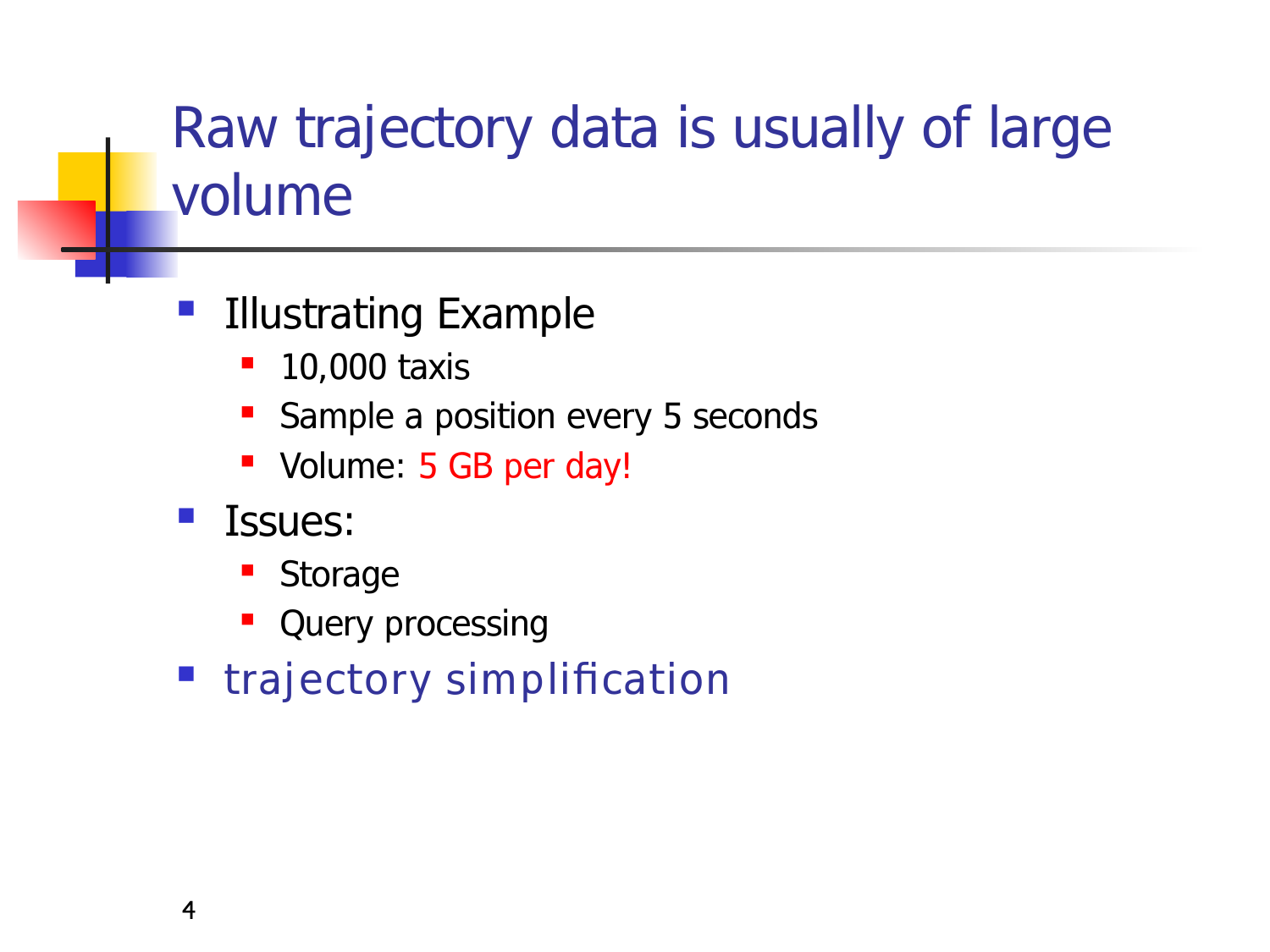

# Raw trajectory data is usually of large volume
Illustrating Example
10,000 taxis
Sample a position every 5 seconds
Volume: 5 GB per day!
Issues:
Storage
Query processing
trajectory simplification

4